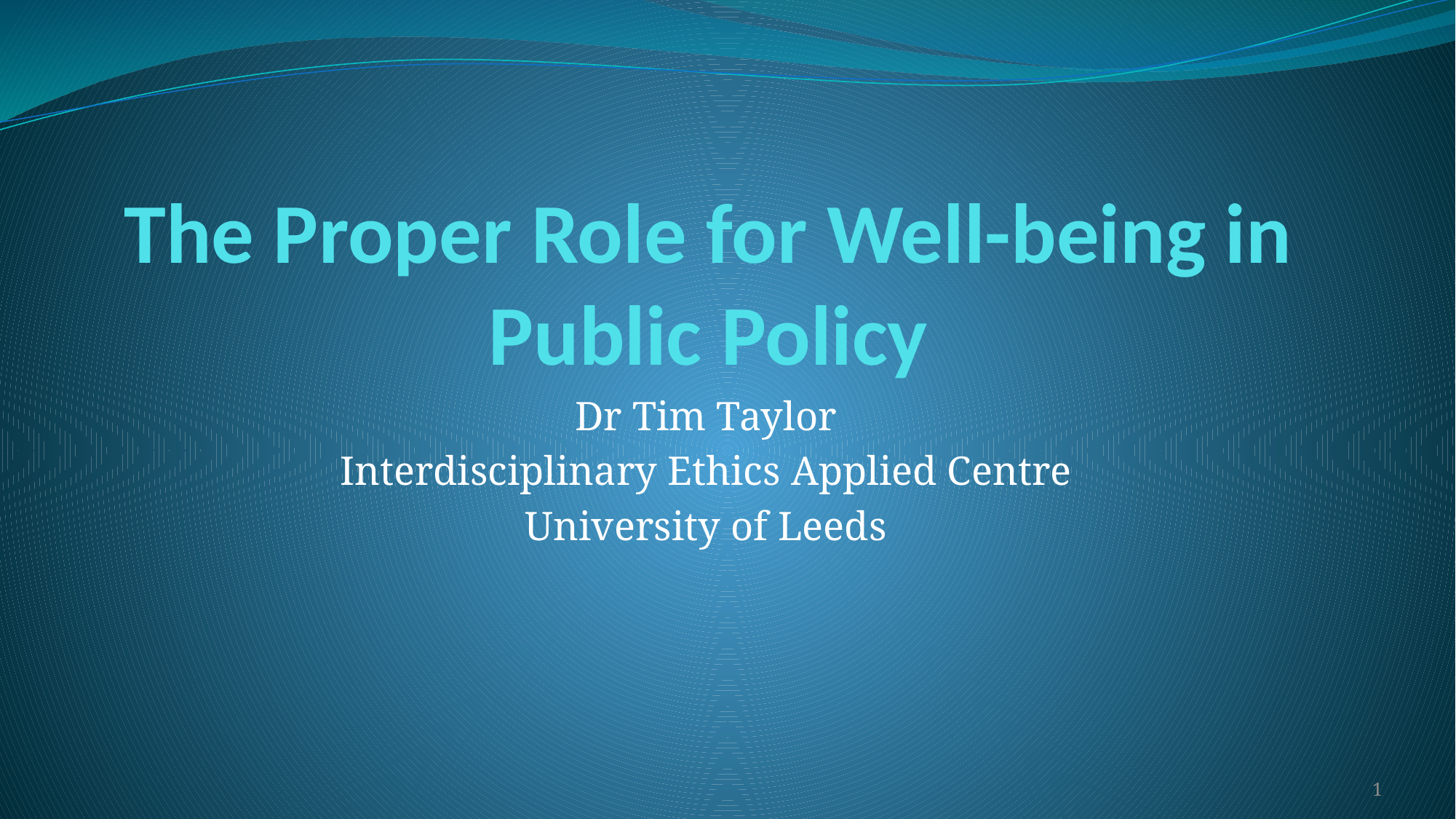

# The Proper Role for Well-being in Public Policy
Dr Tim Taylor
Interdisciplinary Ethics Applied Centre
University of Leeds
1